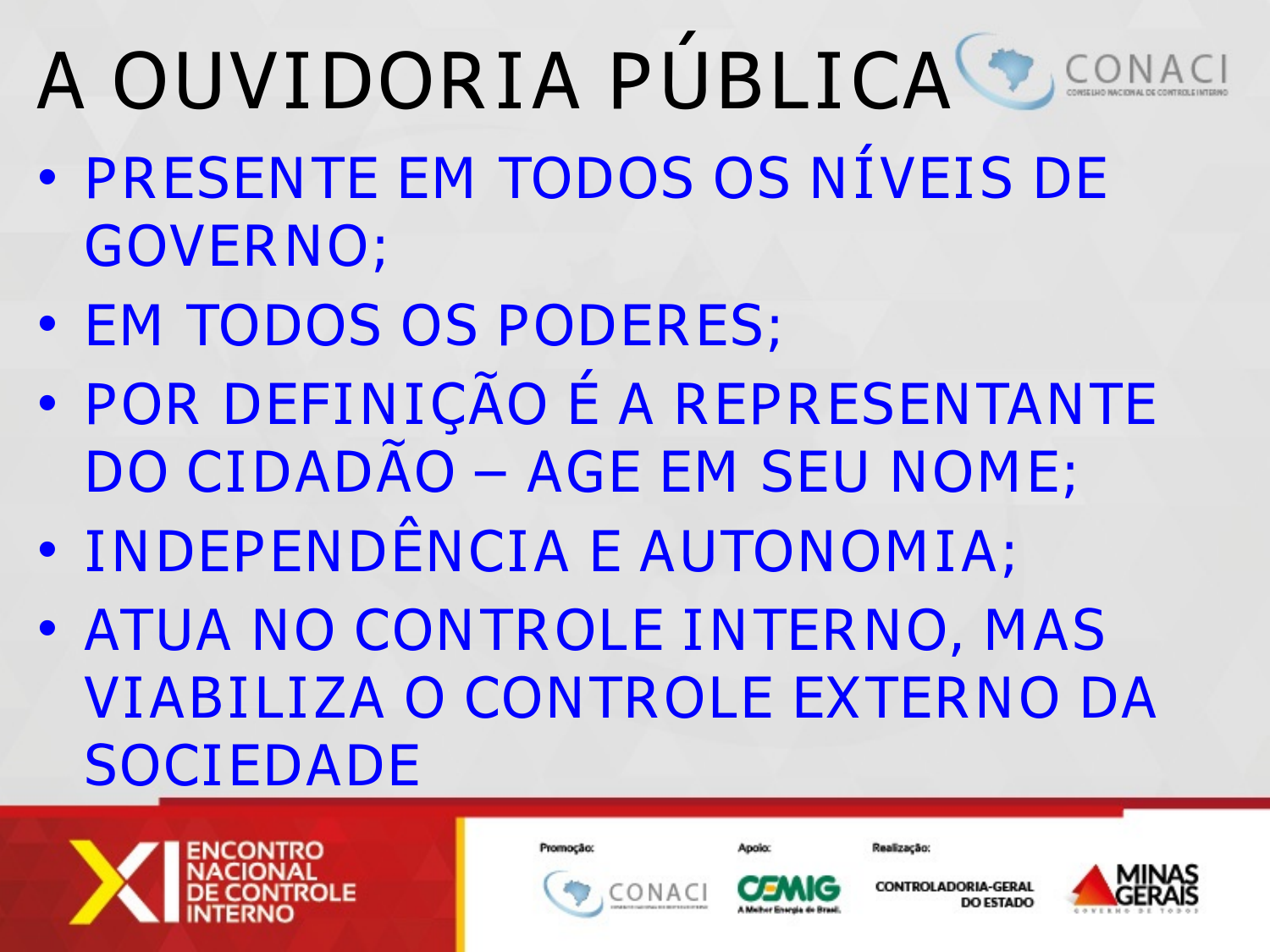

A OUVIDORIA PÚBLICA
PRESENTE EM TODOS OS NÍVEIS DE GOVERNO;
EM TODOS OS PODERES;
POR DEFINIÇÃO É A REPRESENTANTE DO CIDADÃO – AGE EM SEU NOME;
INDEPENDÊNCIA E AUTONOMIA;
ATUA NO CONTROLE INTERNO, MAS VIABILIZA O CONTROLE EXTERNO DA SOCIEDADE